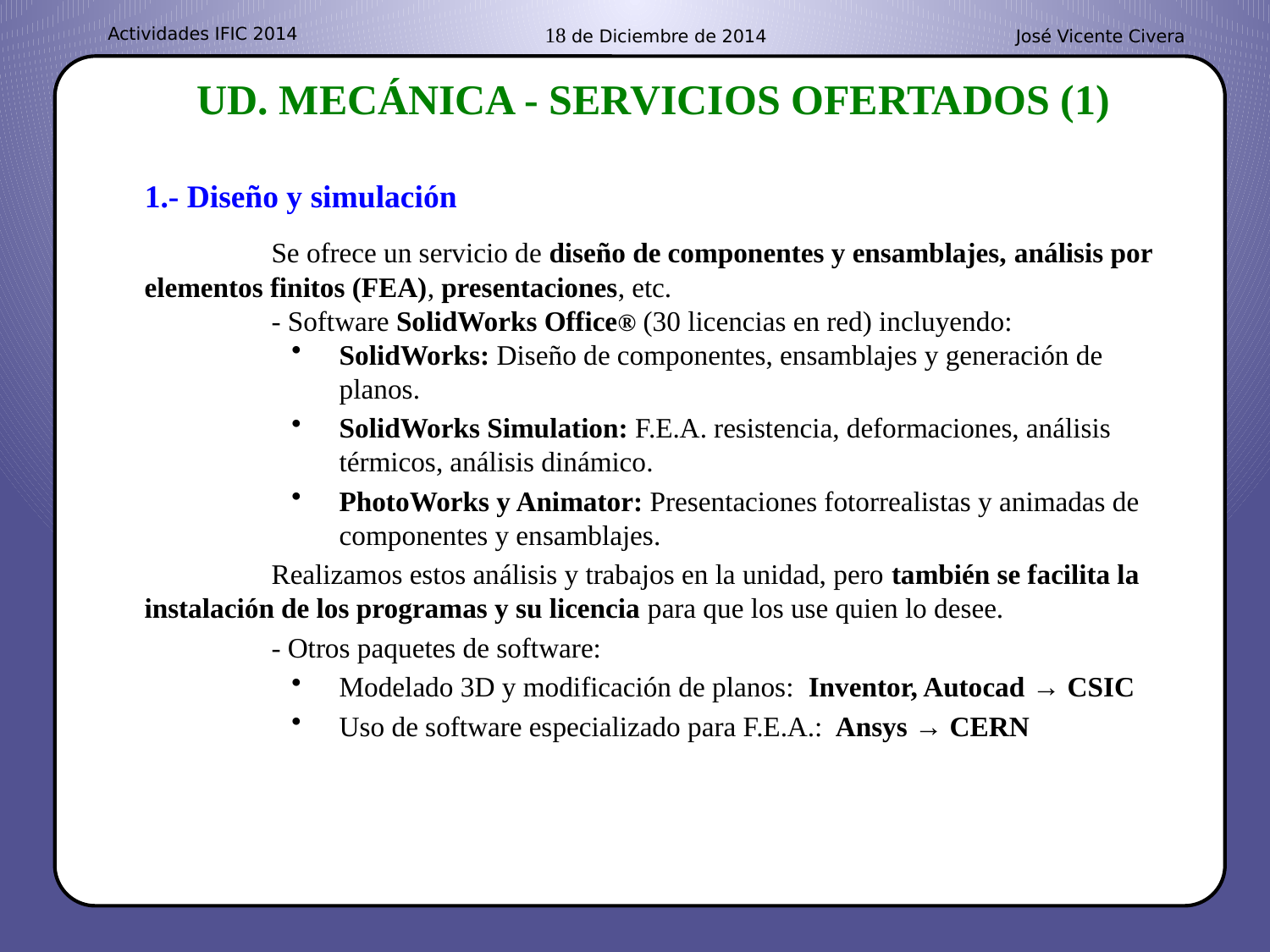

UD. MECÁNICA - SERVICIOS OFERTADOS (1)

- Diseño y simulación

	Se ofrece un servicio de diseño de componentes y ensamblajes, análisis por elementos finitos (FEA), presentaciones, etc.
	- Software SolidWorks Office® (30 licencias en red) incluyendo:
SolidWorks: Diseño de componentes, ensamblajes y generación de planos.
SolidWorks Simulation: F.E.A. resistencia, deformaciones, análisis térmicos, análisis dinámico.
PhotoWorks y Animator: Presentaciones fotorrealistas y animadas de componentes y ensamblajes.
 	Realizamos estos análisis y trabajos en la unidad, pero también se facilita la 	instalación de los programas y su licencia para que los use quien lo desee.
	- Otros paquetes de software:
Modelado 3D y modificación de planos:  Inventor, Autocad → CSIC
Uso de software especializado para F.E.A.:  Ansys → CERN